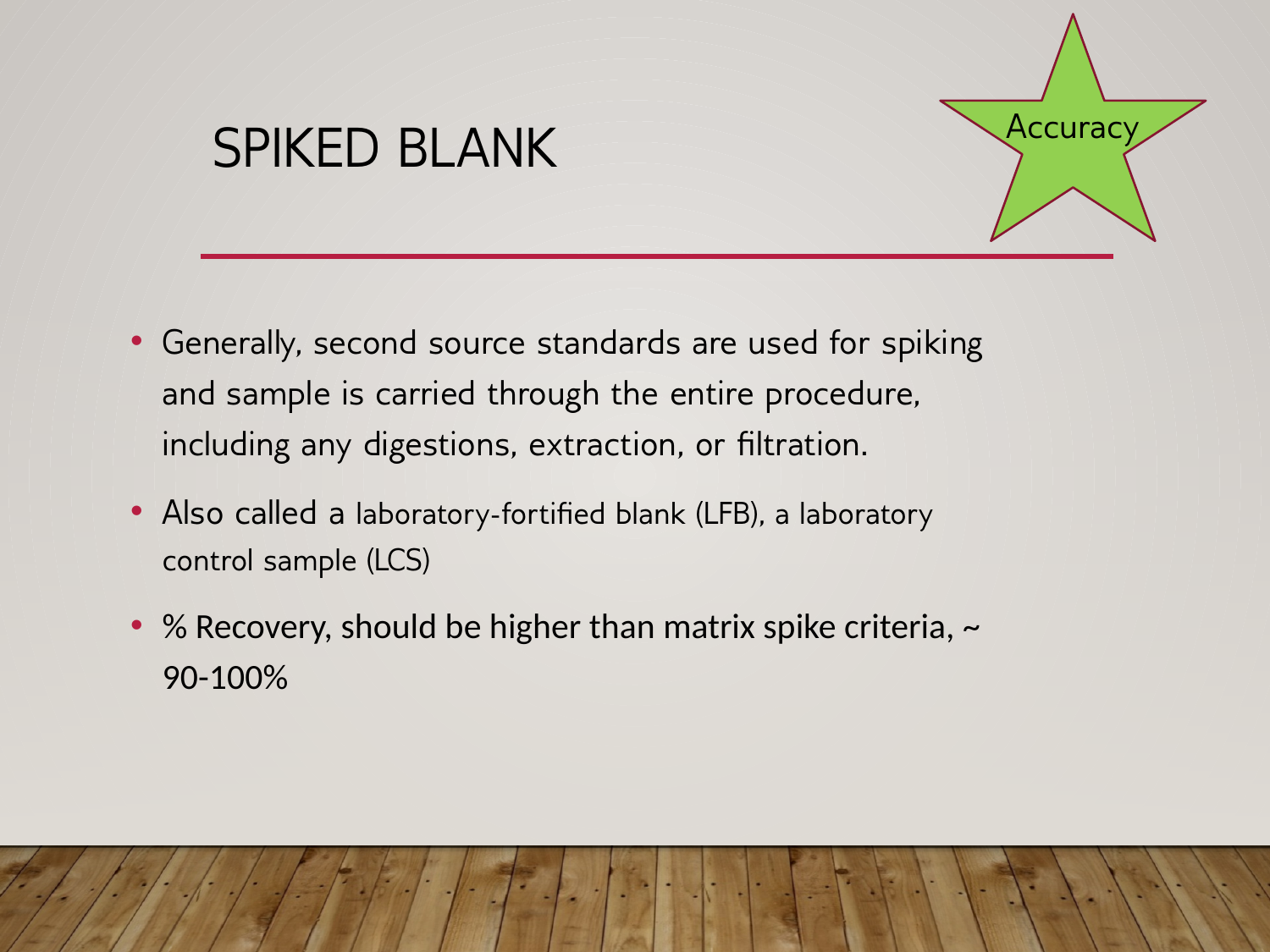

Accuracy
# Spiked blank
Generally, second source standards are used for spiking and sample is carried through the entire procedure, including any digestions, extraction, or filtration.
Also called a laboratory-fortified blank (LFB), a laboratory control sample (LCS)
% Recovery, should be higher than matrix spike criteria, ~ 90-100%